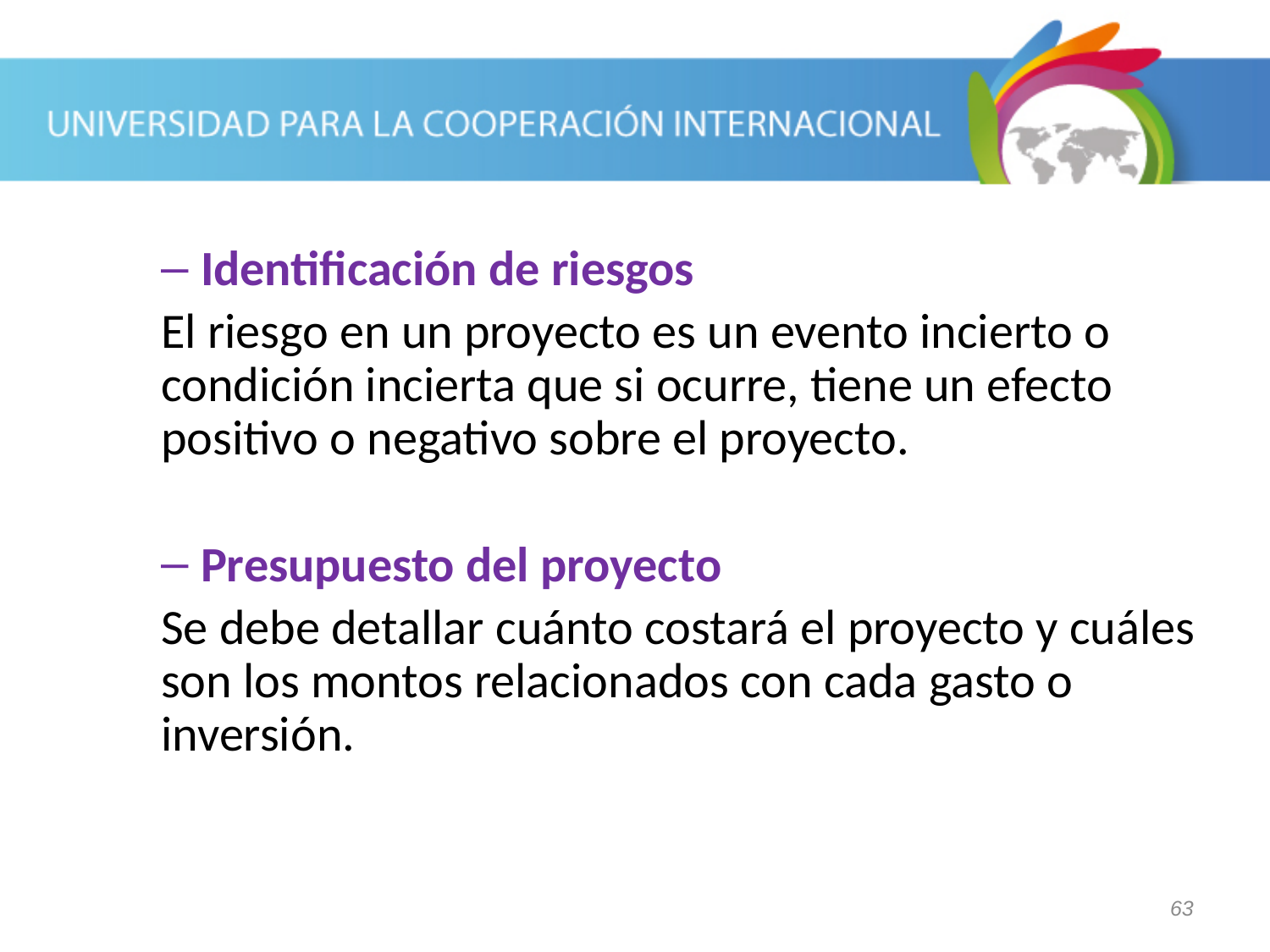

Identificación de riesgos
El riesgo en un proyecto es un evento incierto o condición incierta que si ocurre, tiene un efecto positivo o negativo sobre el proyecto.

Presupuesto del proyecto
Se debe detallar cuánto costará el proyecto y cuáles son los montos relacionados con cada gasto o inversión.

63